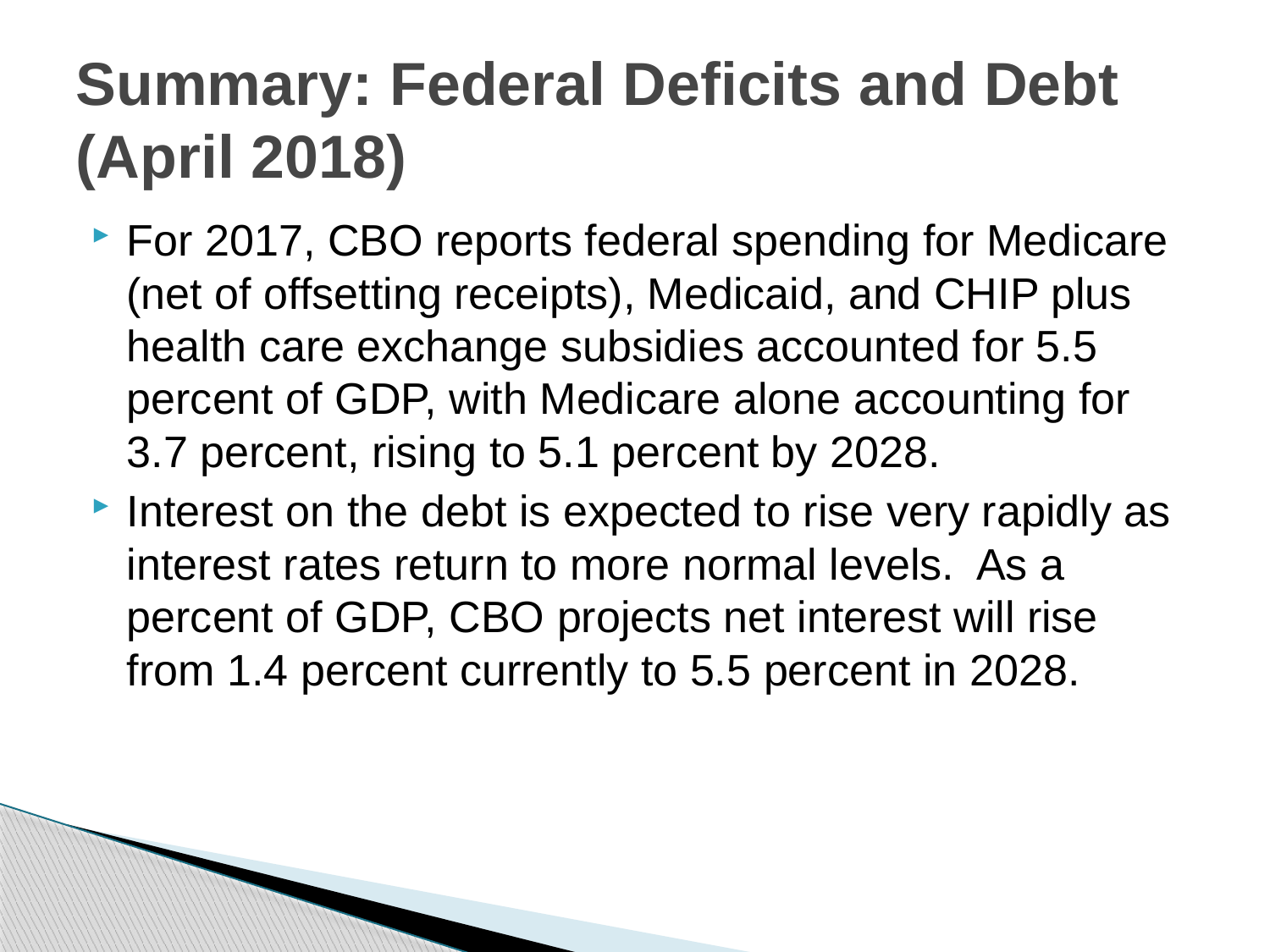

# Summary: Federal Deficits and Debt (April 2018)
For 2017, CBO reports federal spending for Medicare (net of offsetting receipts), Medicaid, and CHIP plus health care exchange subsidies accounted for 5.5 percent of GDP, with Medicare alone accounting for 3.7 percent, rising to 5.1 percent by 2028.
Interest on the debt is expected to rise very rapidly as interest rates return to more normal levels.  As a percent of GDP, CBO projects net interest will rise from 1.4 percent currently to 5.5 percent in 2028.